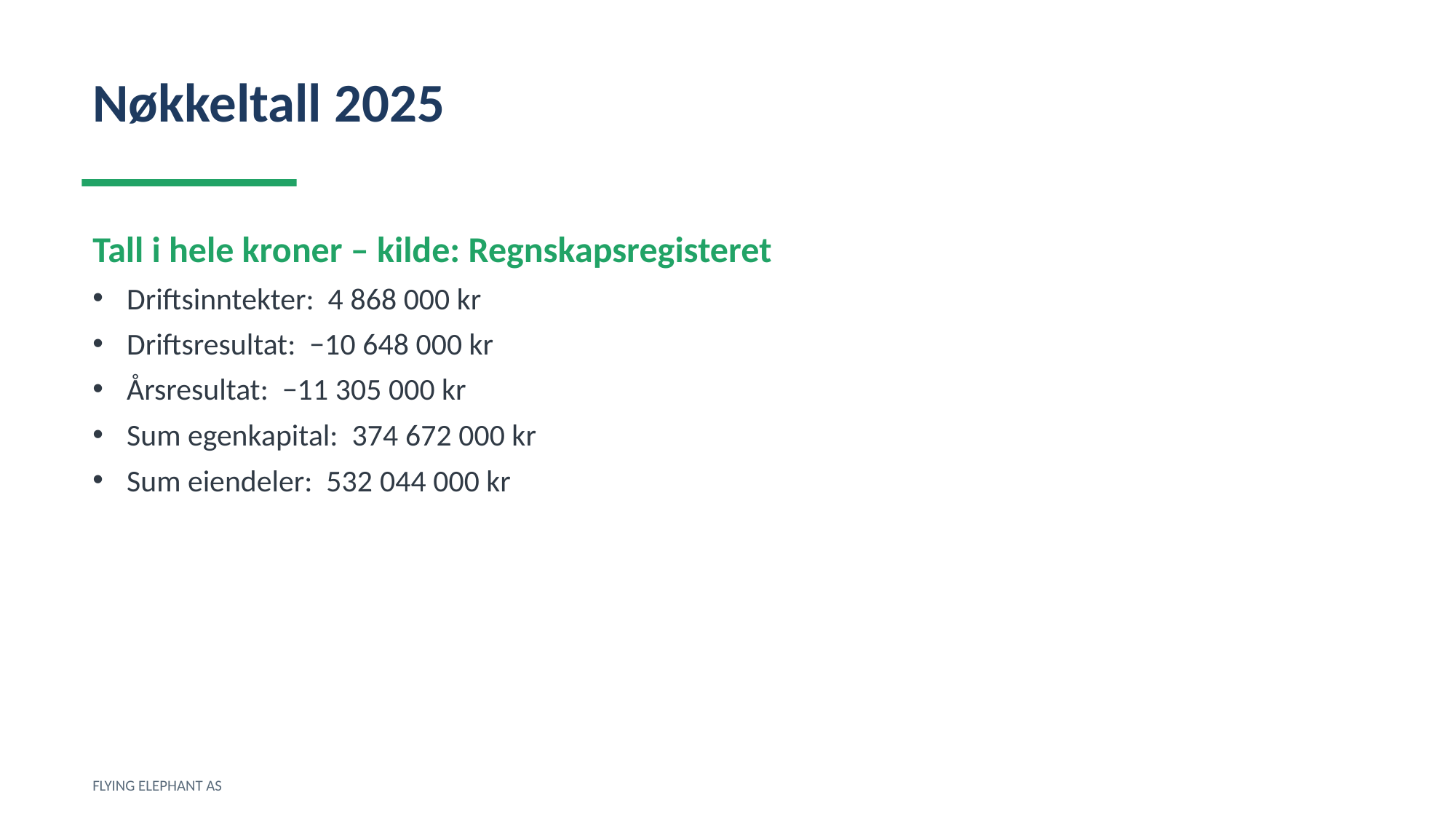

Nøkkeltall 2025

Tall i hele kroner – kilde: Regnskapsregisteret
Driftsinntekter:  4 868 000 kr
Driftsresultat:  −10 648 000 kr
Årsresultat:  −11 305 000 kr
Sum egenkapital:  374 672 000 kr
Sum eiendeler:  532 044 000 kr
FLYING ELEPHANT AS